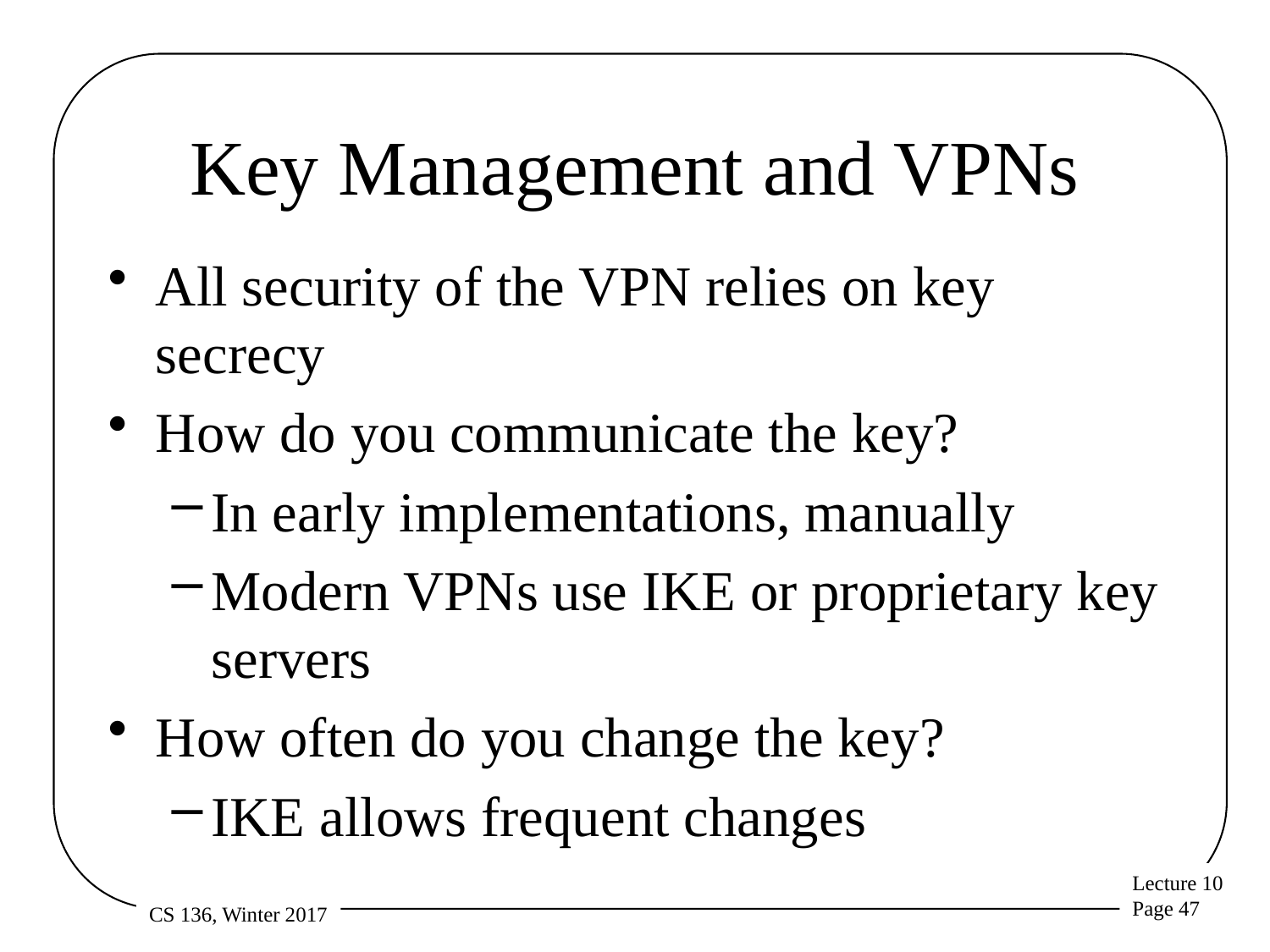

# Key Management and VPNs
All security of the VPN relies on key secrecy
How do you communicate the key?
In early implementations, manually
Modern VPNs use IKE or proprietary key servers
How often do you change the key?
IKE allows frequent changes